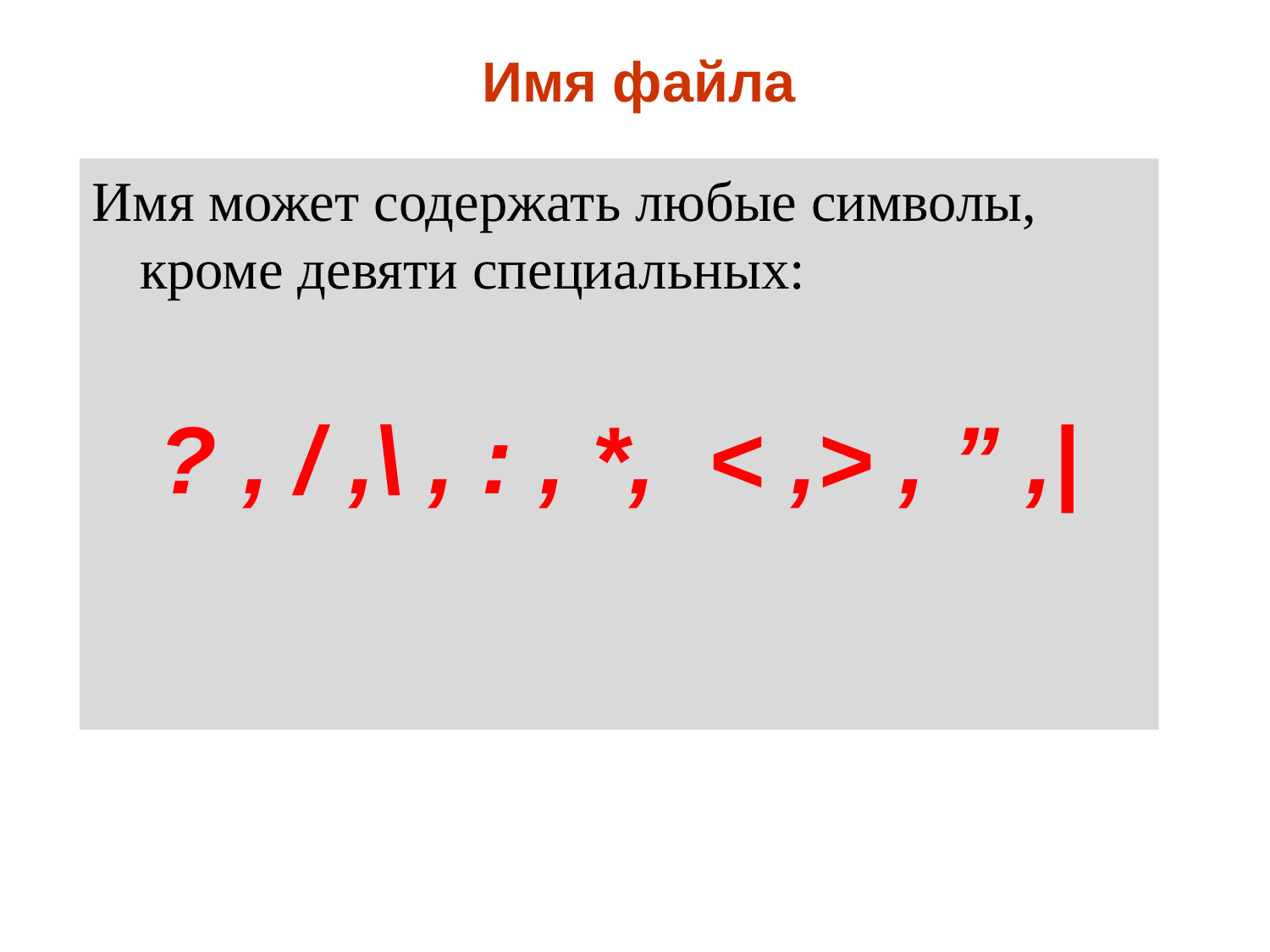

# Имя файла
Имя может содержать любые символы, кроме девяти специальных:

? , / ,\ , : , *,  < ,> , ” ,|